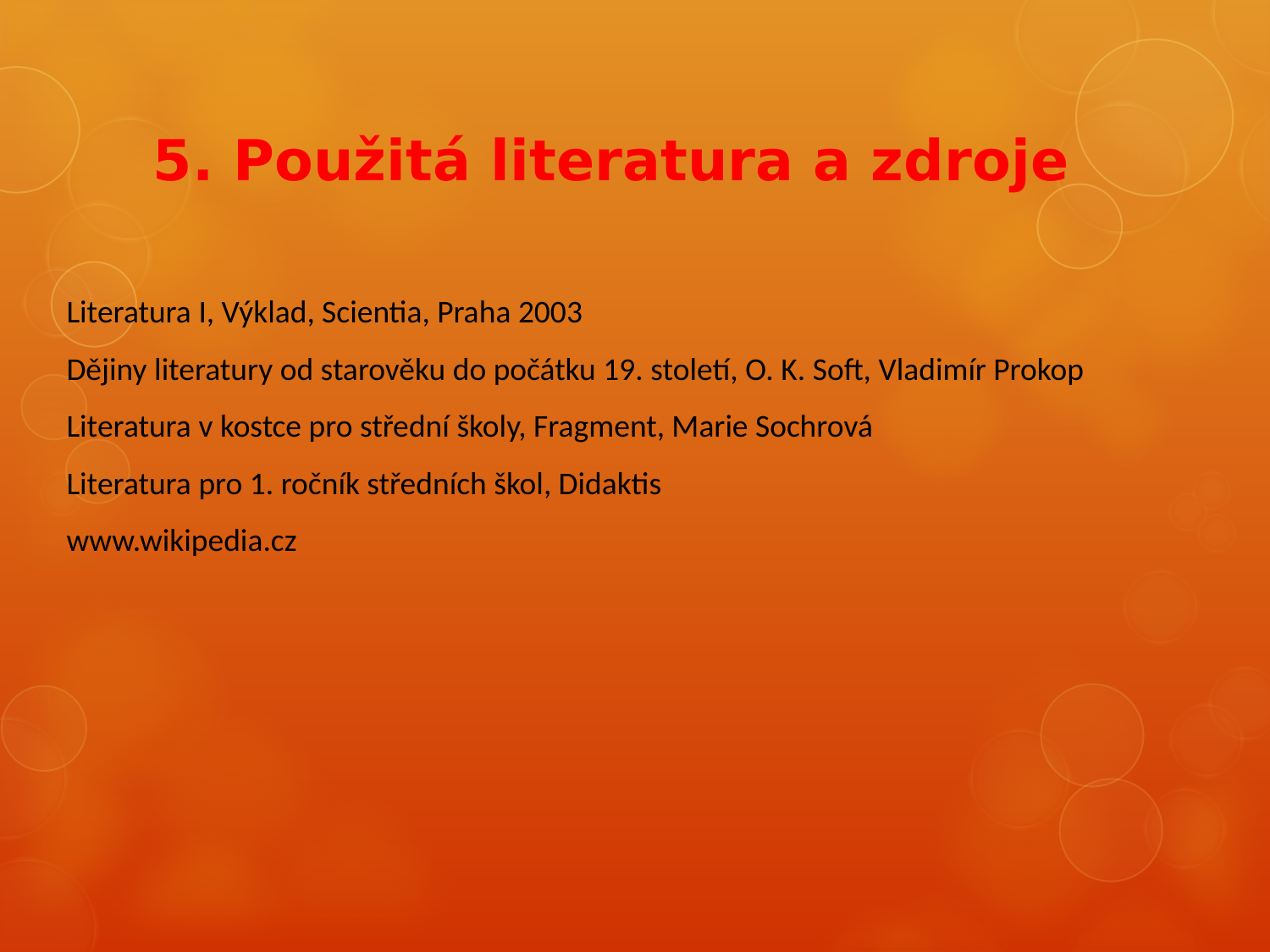

# 5. Použitá literatura a zdroje
Literatura I, Výklad, Scientia, Praha 2003
Dějiny literatury od starověku do počátku 19. století, O. K. Soft, Vladimír Prokop
Literatura v kostce pro střední školy, Fragment, Marie Sochrová
Literatura pro 1. ročník středních škol, Didaktis
www.wikipedia.cz